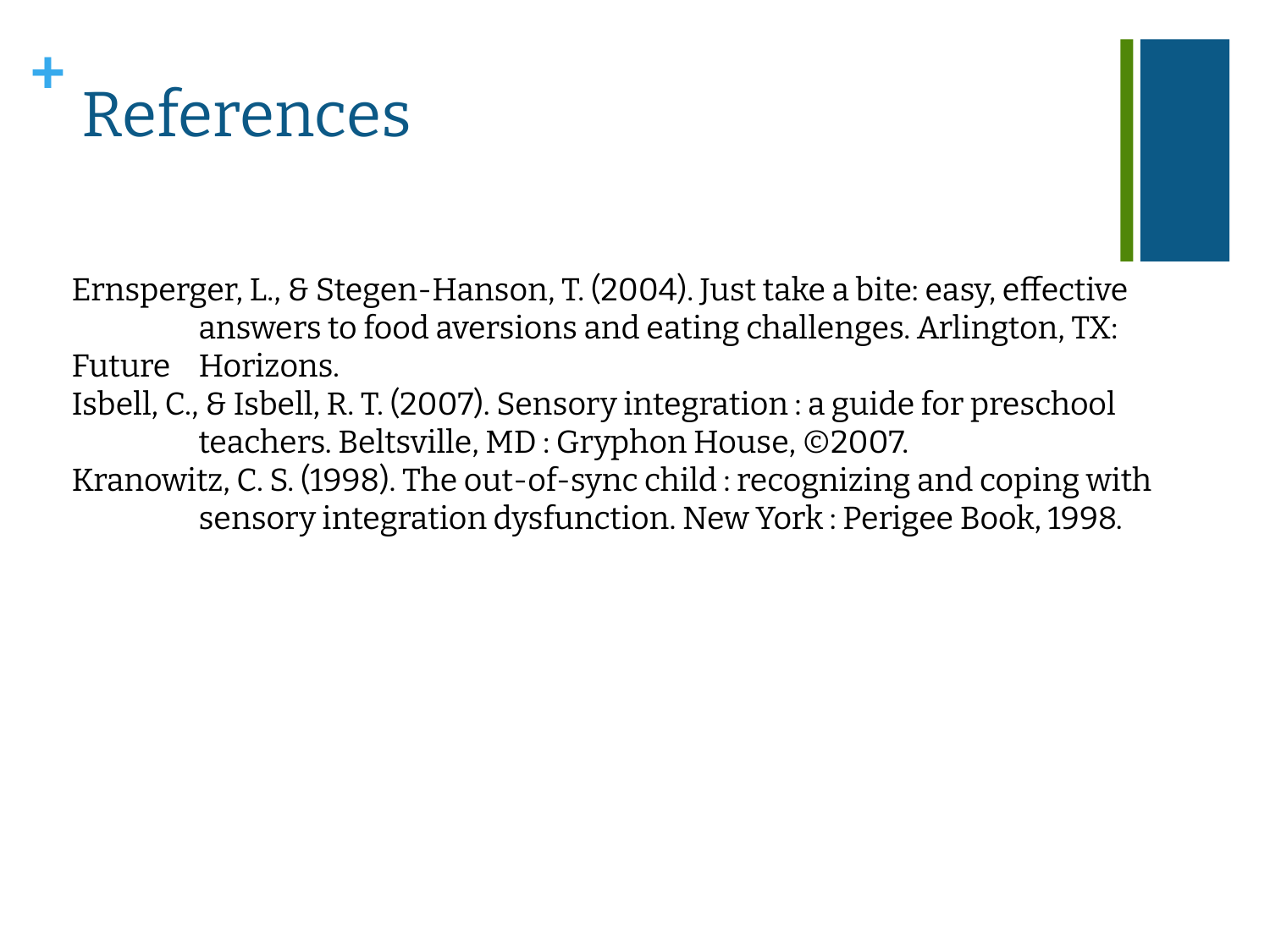

# References
Ernsperger, L., & Stegen-Hanson, T. (2004). Just take a bite: easy, effective	answers to food aversions and eating challenges. Arlington, TX: Future	Horizons.
Isbell, C., & Isbell, R. T. (2007). Sensory integration : a guide for preschool	teachers. Beltsville, MD : Gryphon House, ©2007.
Kranowitz, C. S. (1998). The out-of-sync child : recognizing and coping with	sensory integration dysfunction. New York : Perigee Book, 1998.